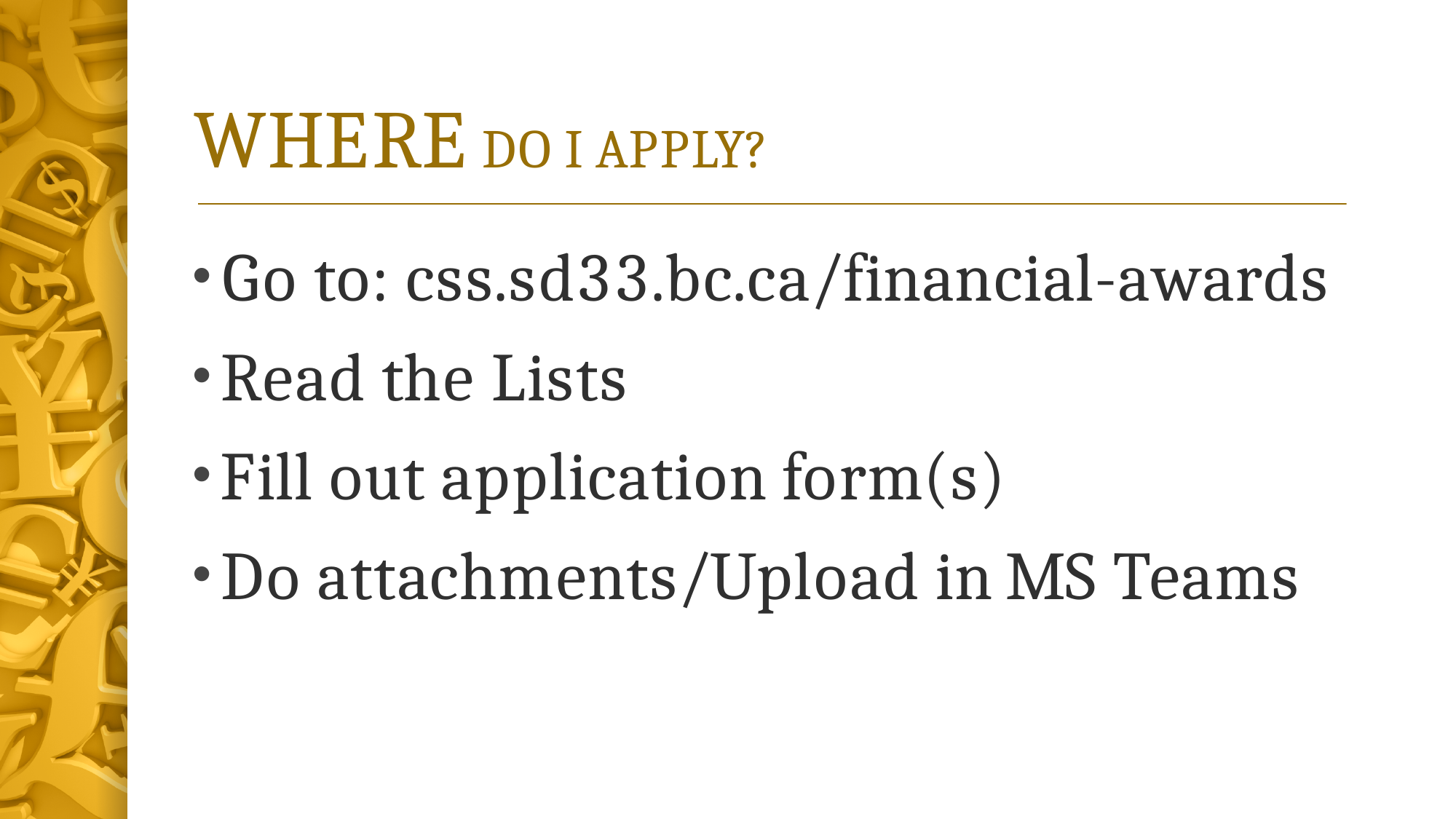

# WHERE DO I APPLY?
Go to: css.sd33.bc.ca/financial-awards
Read the Lists
Fill out application form(s)
Do attachments/Upload in MS Teams